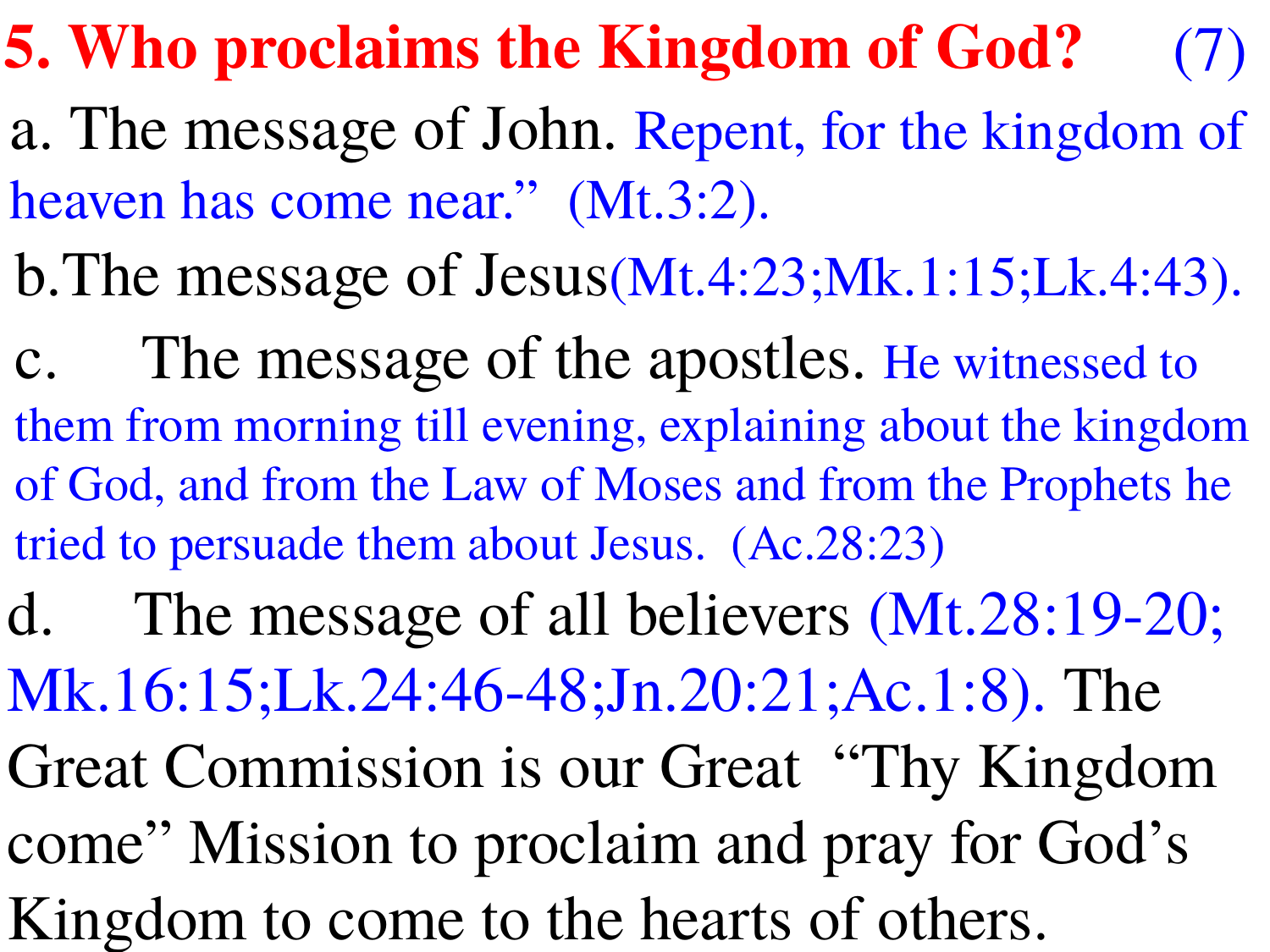

5. Who proclaims the Kingdom of God?
(7)
a. The message of John. Repent, for the kingdom of heaven has come near.”  (Mt.3:2).
b.The message of Jesus(Mt.4:23;Mk.1:15;Lk.4:43).
c.	The message of the apostles. He witnessed to them from morning till evening, explaining about the kingdom of God, and from the Law of Moses and from the Prophets he tried to persuade them about Jesus.  (Ac.28:23)
d.	The message of all believers (Mt.28:19-20; Mk.16:15;Lk.24:46-48;Jn.20:21;Ac.1:8). The Great Commission is our Great  “Thy Kingdom come” Mission to proclaim and pray for God’s Kingdom to come to the hearts of others.